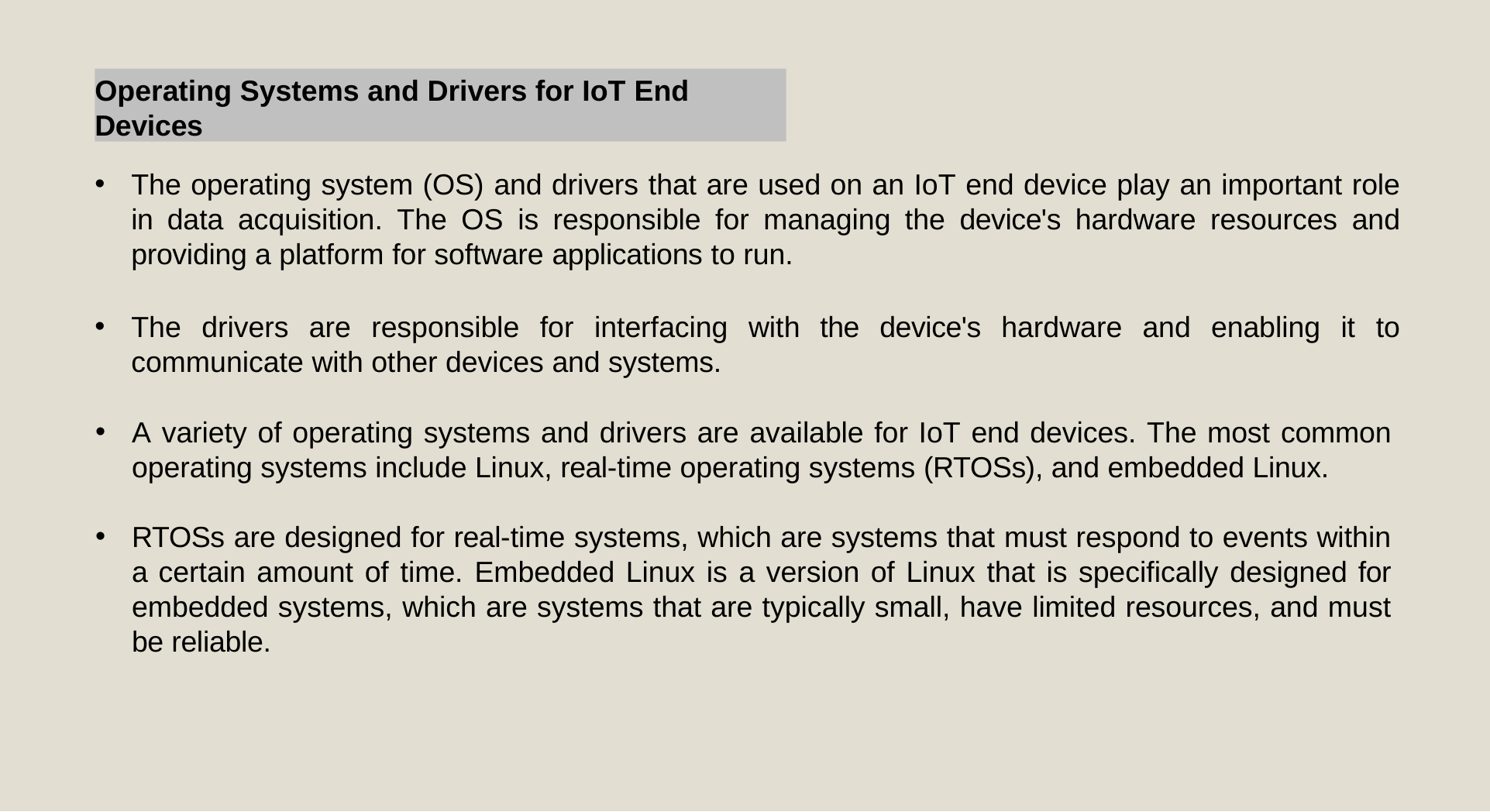

Operating Systems and Drivers for IoT End Devices
The operating system (OS) and drivers that are used on an IoT end device play an important role in data acquisition. The OS is responsible for managing the device's hardware resources and providing a platform for software applications to run.

The drivers are responsible for interfacing with the device's hardware and enabling it to communicate with other devices and systems.

A variety of operating systems and drivers are available for IoT end devices. The most common operating systems include Linux, real-time operating systems (RTOSs), and embedded Linux.

RTOSs are designed for real-time systems, which are systems that must respond to events within a certain amount of time. Embedded Linux is a version of Linux that is specifically designed for embedded systems, which are systems that are typically small, have limited resources, and must be reliable.